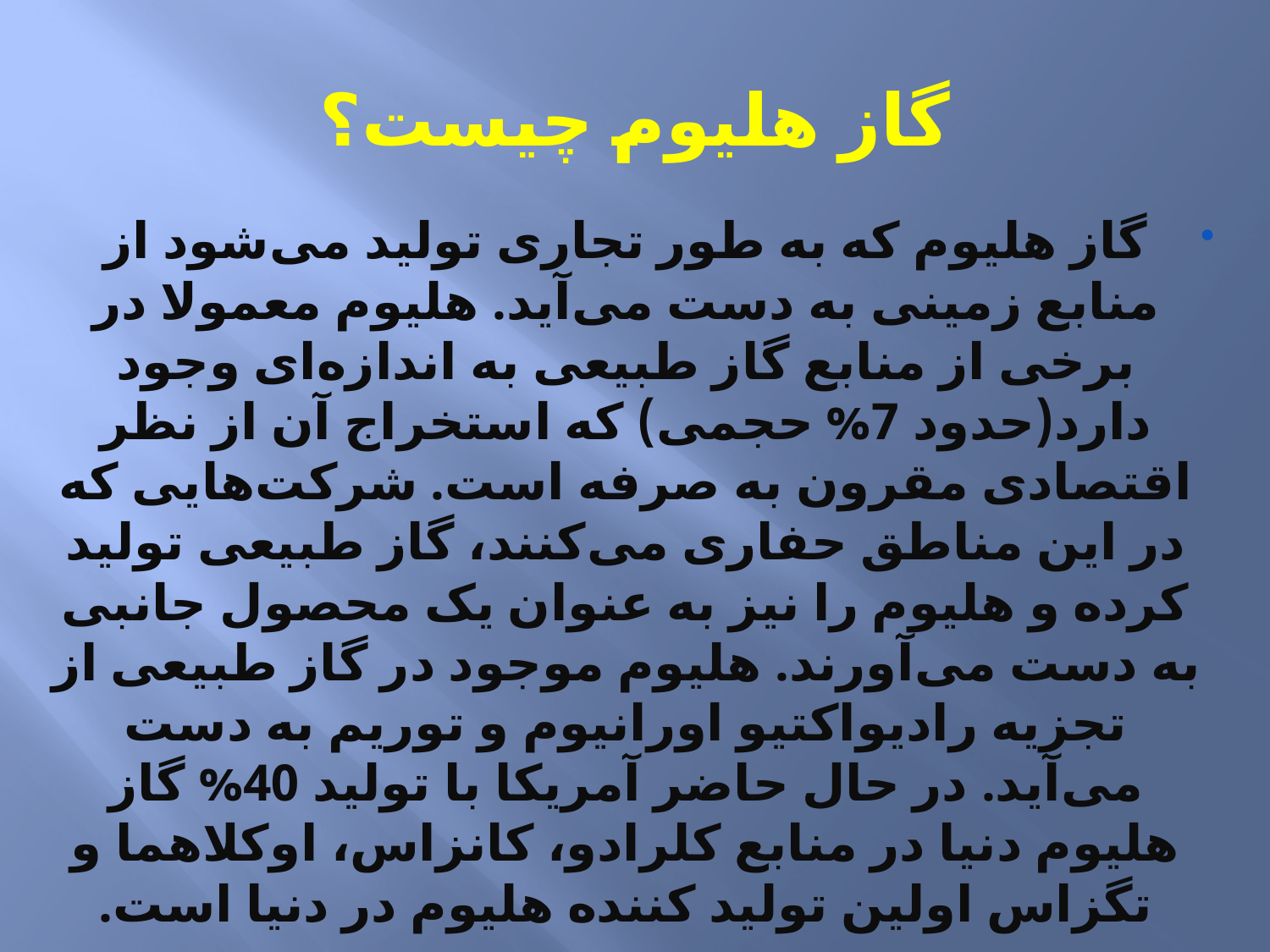

# گاز هلیوم چیست؟
گاز هلیوم که به طور تجاری تولید می‌شود از منابع زمینی به دست می‌آید. هلیوم معمولا در برخی از منابع گاز طبیعی به اندازه‌ای وجود دارد(حدود 7% حجمی) که استخراج آن از نظر اقتصادی مقرون به صرفه است. شرکت‌هایی که در این مناطق حفاری می‌کنند، گاز طبیعی تولید کرده و هلیوم را نیز به عنوان یک محصول جانبی به دست می‌آورند. هلیوم موجود در گاز طبیعی از تجزیه رادیواکتیو اورانیوم و توریم به دست می‌آید. در حال حاضر آمریکا با تولید 40% گاز هلیوم دنیا در منابع کلرادو، کانزاس، اوکلاهما و تگزاس اولین تولید کننده هلیوم در دنیا است.